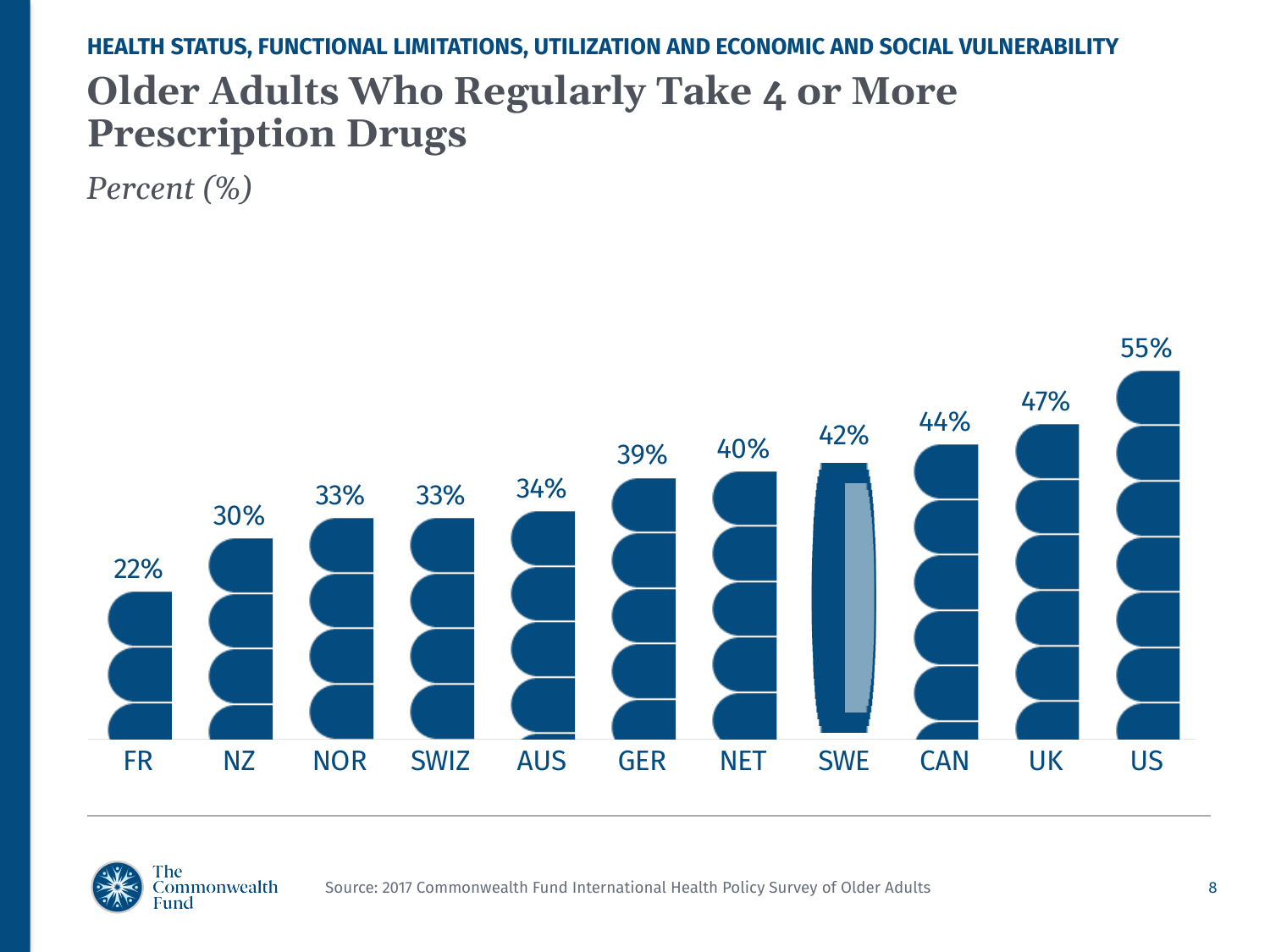

HEALTH STATUS, FUNCTIONAL LIMITATIONS, UTILIZATION AND ECONOMIC AND SOCIAL VULNERABILITY
# Older Adults Who Regularly Take 4 or More Prescription Drugs Percent (%)

### Chart

| Category | Series 1 |
|---|---|
| FR | 22.0 |
| NZ | 30.0 |
| NOR | 33.0 |
| SWIZ | 33.0 |
| AUS | 34.0 |
| GER | 39.0 |
| NET | 40.0 |
| SWE | 42.0 |
| CAN | 44.0 |
| UK | 47.0 |
| US | 55.0 |
Source: 2017 Commonwealth Fund International Health Policy Survey of Older Adults